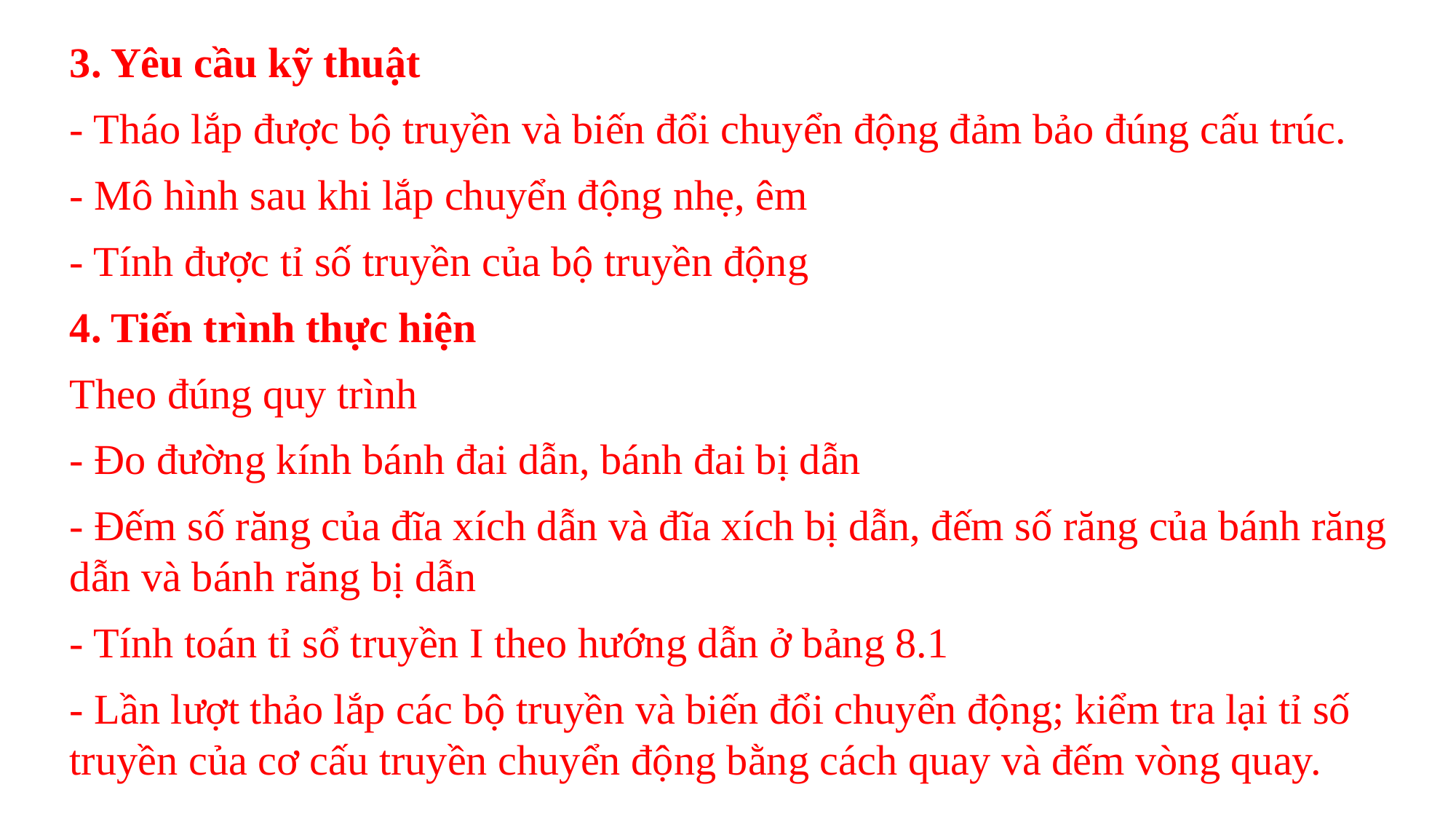

3. Yêu cầu kỹ thuật
- Tháo lắp được bộ truyền và biến đổi chuyển động đảm bảo đúng cấu trúc.
- Mô hình sau khi lắp chuyển động nhẹ, êm
- Tính được tỉ số truyền của bộ truyền động
4. Tiến trình thực hiện
Theo đúng quy trình
- Đo đường kính bánh đai dẫn, bánh đai bị dẫn
- Đếm số răng của đĩa xích dẫn và đĩa xích bị dẫn, đếm số răng của bánh răng dẫn và bánh răng bị dẫn
- Tính toán tỉ sổ truyền I theo hướng dẫn ở bảng 8.1
- Lần lượt thảo lắp các bộ truyền và biến đổi chuyển động; kiểm tra lại tỉ số truyền của cơ cấu truyền chuyển động bằng cách quay và đếm vòng quay.

#